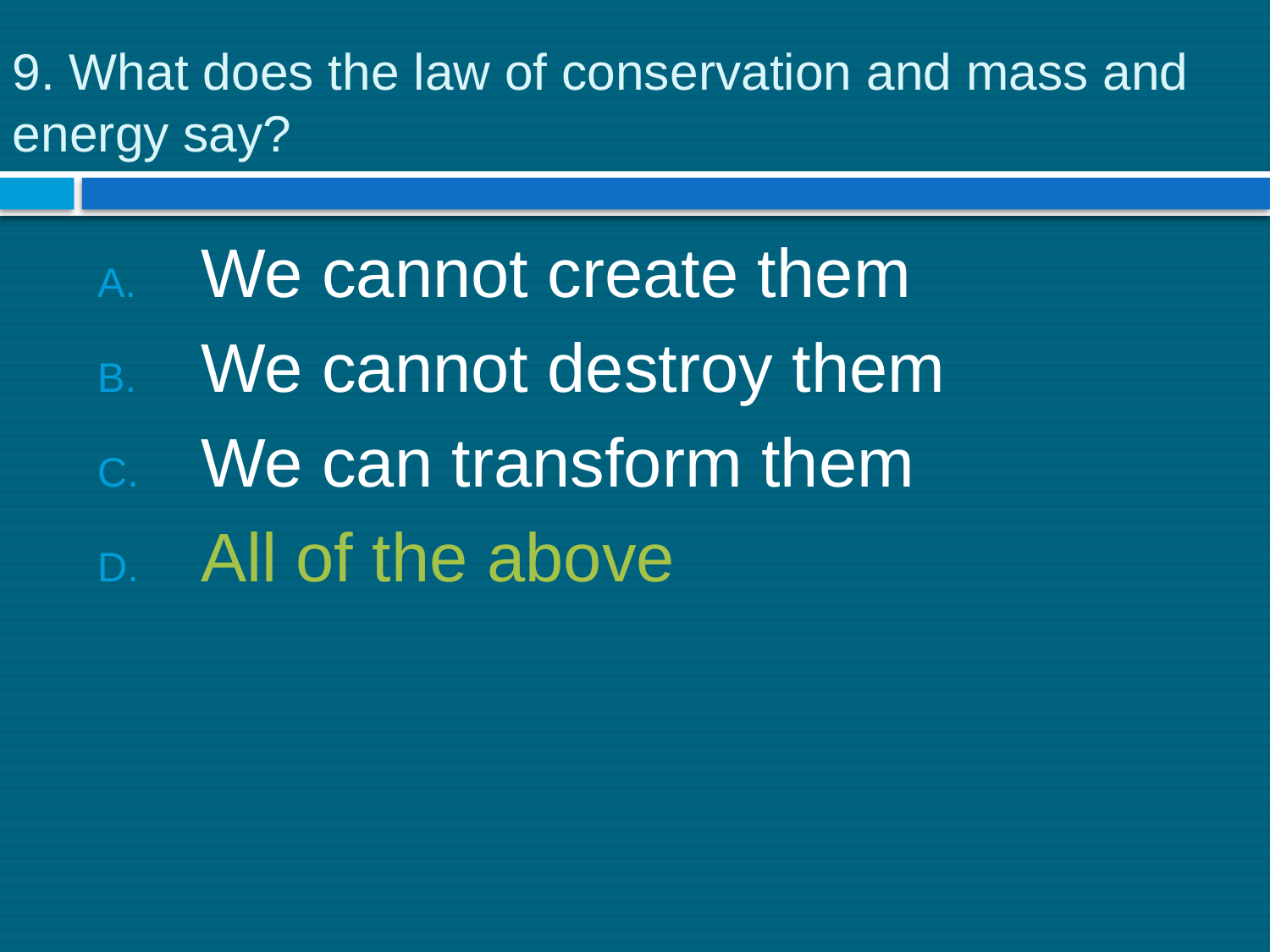

# 9. What does the law of conservation and mass and energy say?
We cannot create them
We cannot destroy them
We can transform them
All of the above